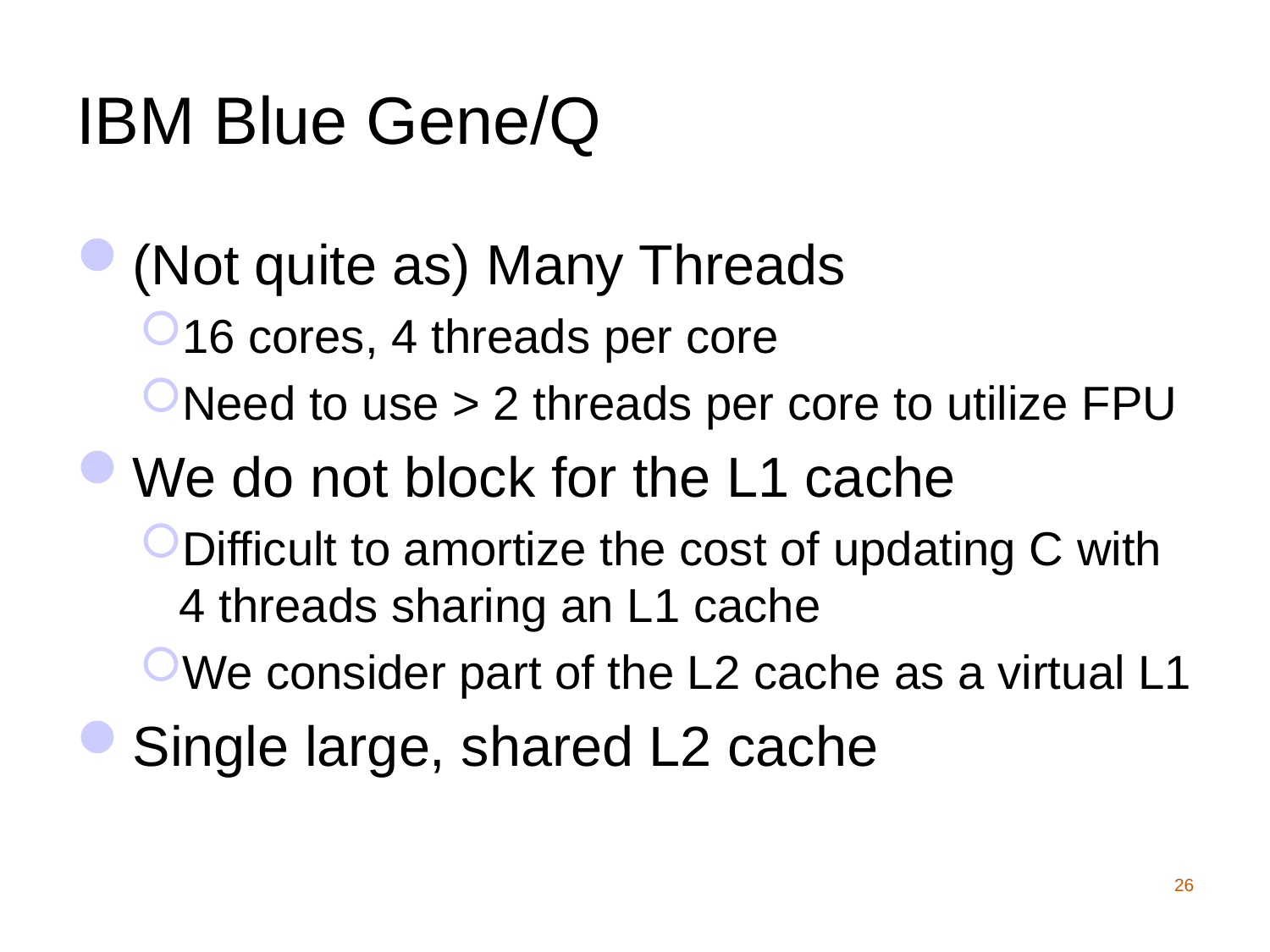

# IBM Blue Gene/Q
(Not quite as) Many Threads
16 cores, 4 threads per core
Need to use > 2 threads per core to utilize FPU
We do not block for the L1 cache
Difficult to amortize the cost of updating C with 4 threads sharing an L1 cache
We consider part of the L2 cache as a virtual L1
Single large, shared L2 cache

26